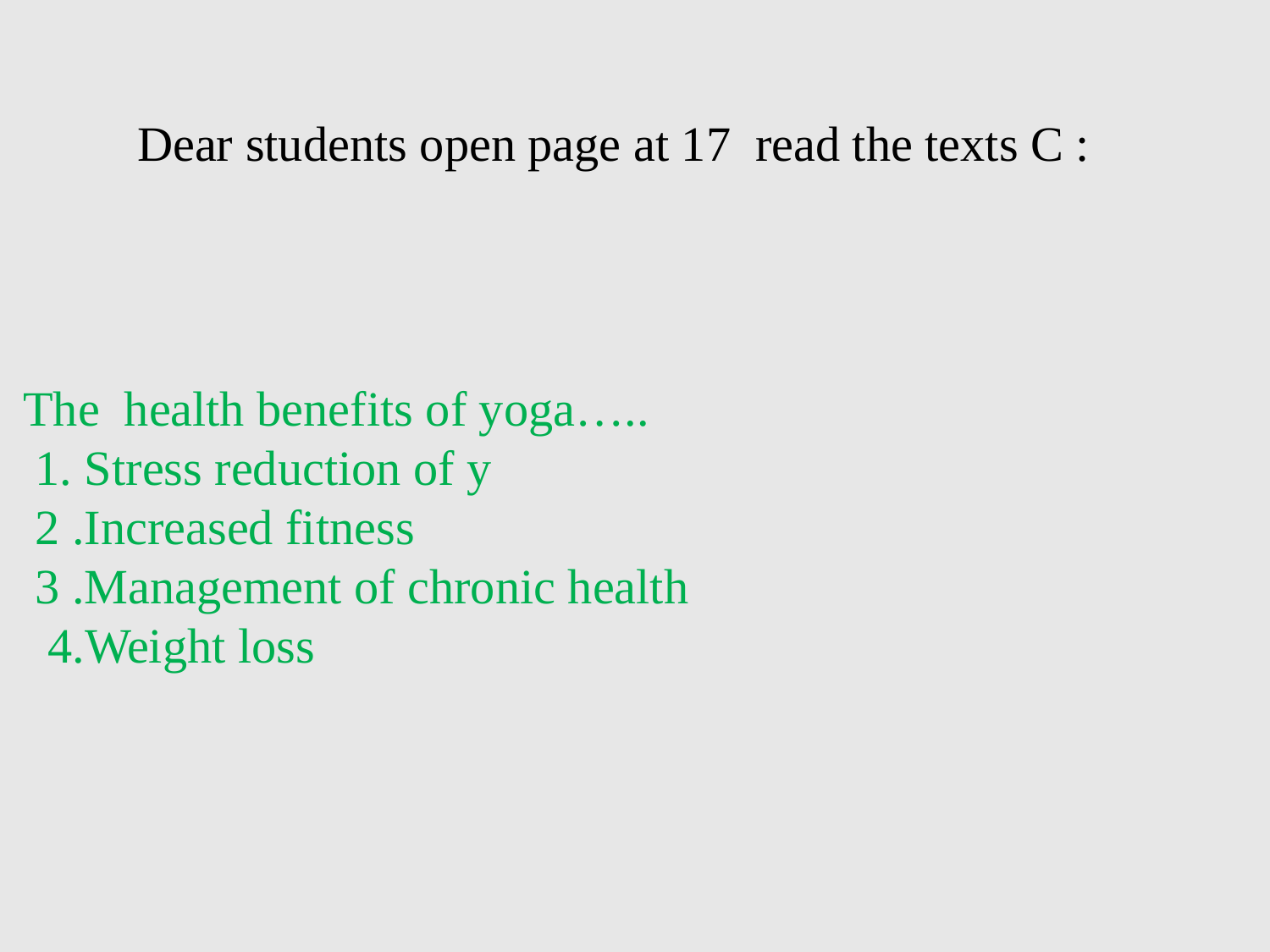

Dear students open page at 17  read the texts C :

The  health benefits of yoga…..
 1. Stress reduction of y
 2 .Increased fitness
 3 .Management of chronic health
  4.Weight loss